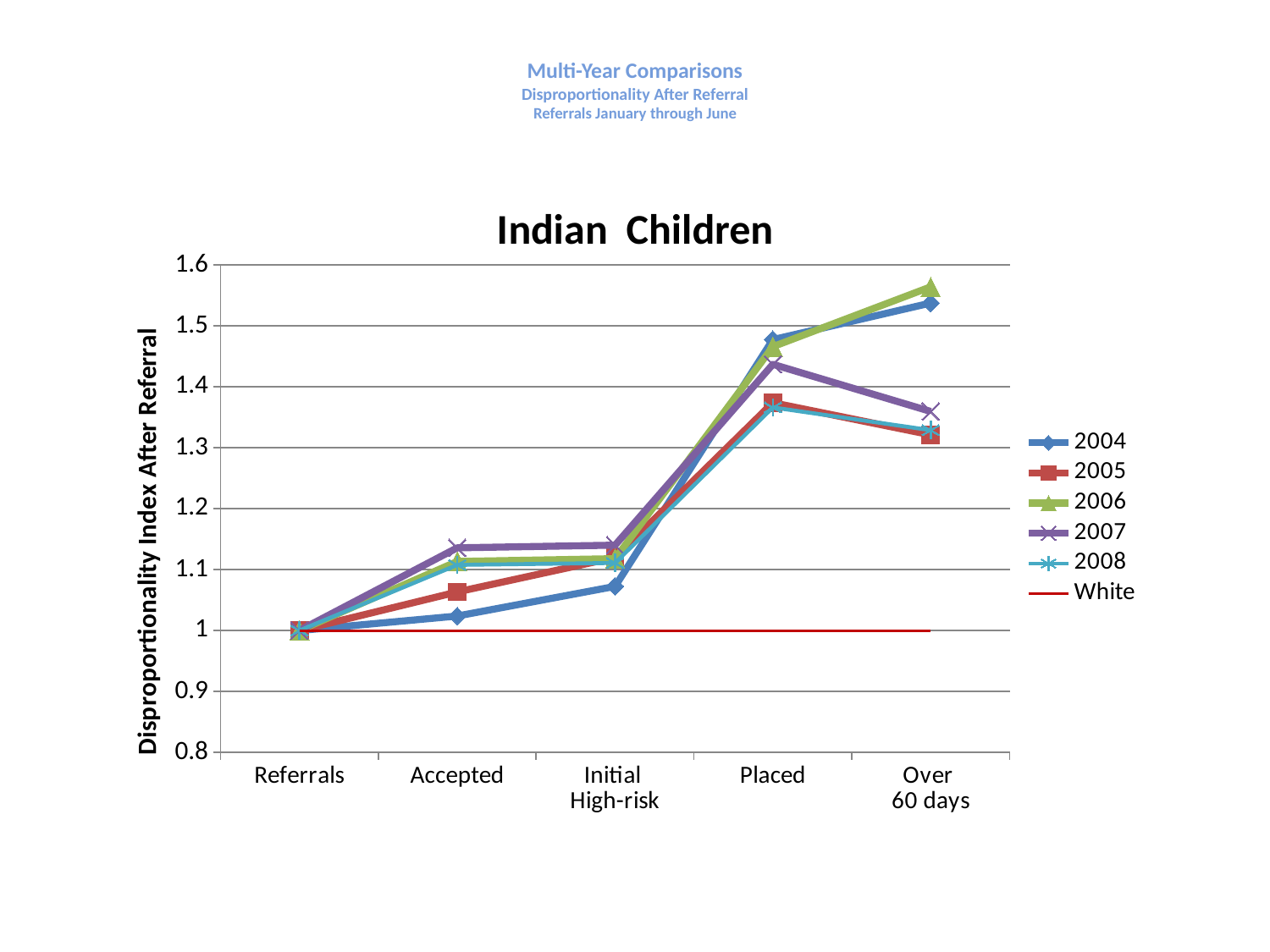

# Multi-Year Comparisons Disproportionality After Referral Referrals January through June

### Chart: Indian  Children

| Category | 2004 | 2005 | 2006 | 2007 | 2008 | White |
|---|---|---|---|---|---|---|
| Referrals | 1.0 | 1.0 | 1.0 | 1.0 | 1.0 | 1.0 |
| Accepted | 1.0237169457282191 | 1.0632637004965915 | 1.1133388397332193 | 1.135743461284998 | 1.1076875540452928 | 1.0 |
| Initial
High-risk | 1.0724209577720818 | 1.119785835883688 | 1.1179266670554167 | 1.1401108511644695 | 1.1109005085726733 | 1.0 |
| Placed | 1.4775829530298974 | 1.3739282986435684 | 1.4659584213062717 | 1.4370286088946254 | 1.3662207809472409 | 1.0 |
| Over
60 days | 1.5376239229457185 | 1.3213050833589874 | 1.5641821562914688 | 1.359706844260353 | 1.3289234454098668 | 1.0 |